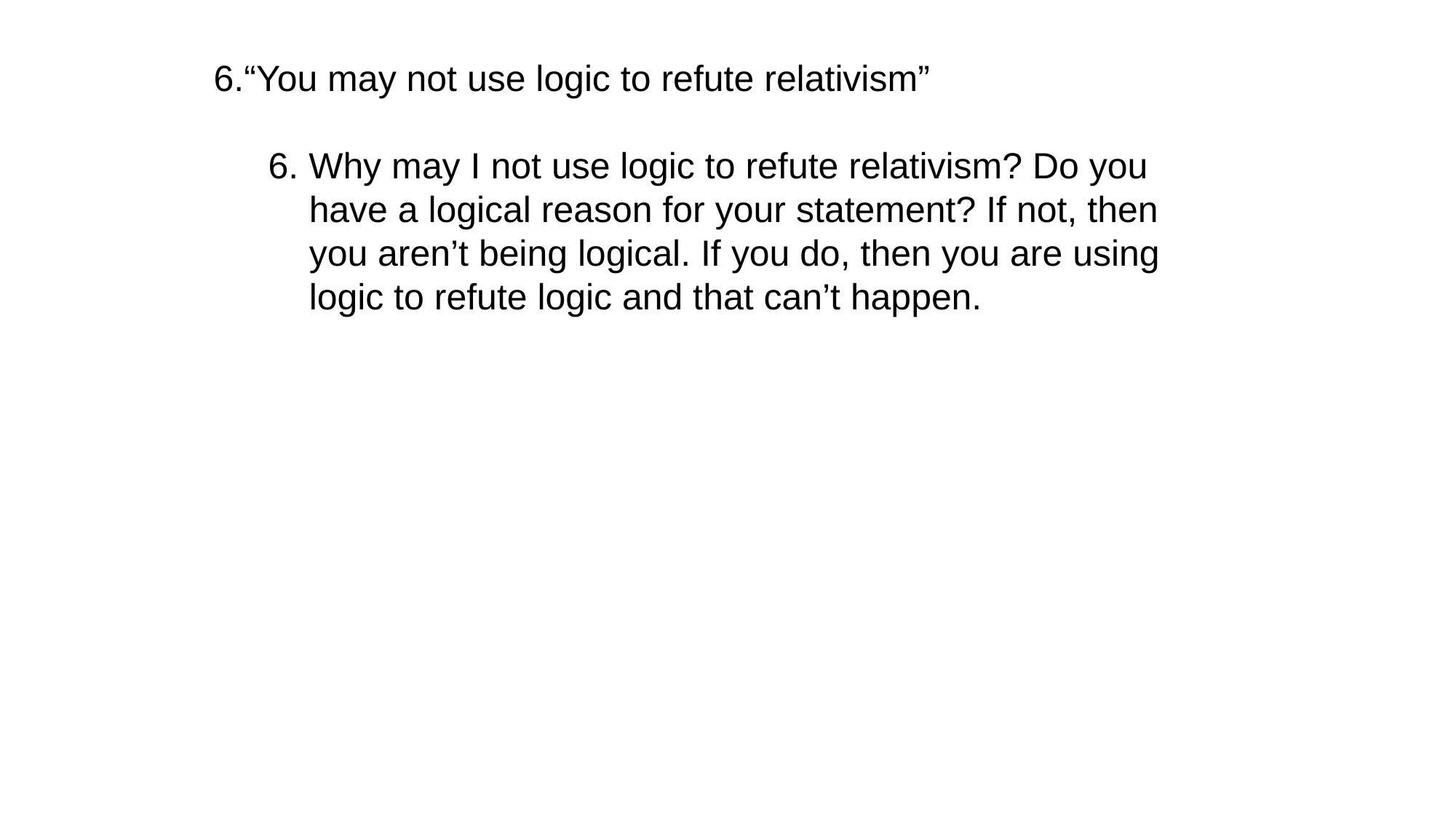

6.“You may not use logic to refute relativism”

6. Why may I not use logic to refute relativism? Do you
    have a logical reason for your statement? If not, then
    you aren’t being logical. If you do, then you are using
    logic to refute logic and that can’t happen.